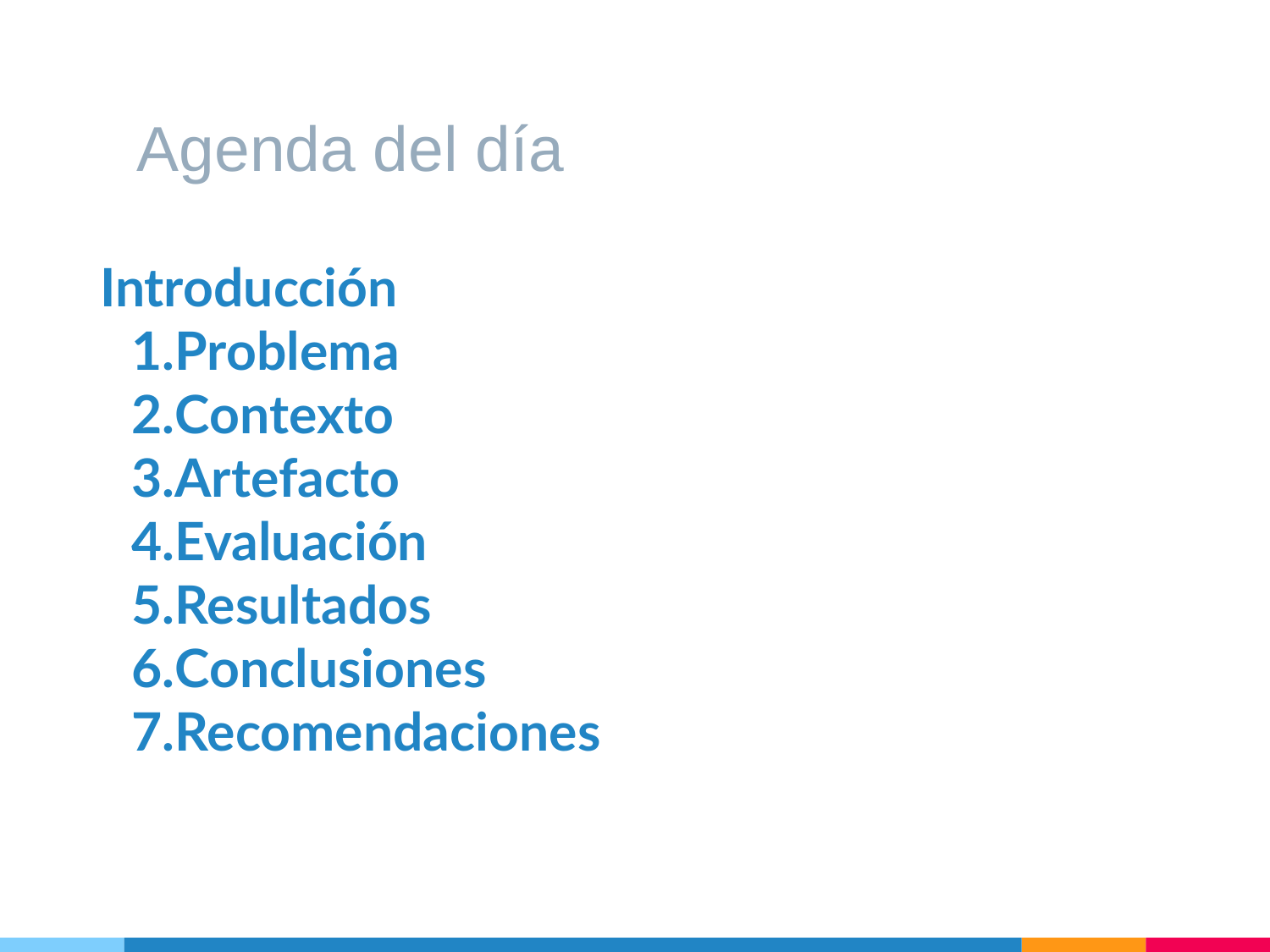

# Agenda del día
Introducción
Problema
Contexto
Artefacto
Evaluación
Resultados
Conclusiones
Recomendaciones